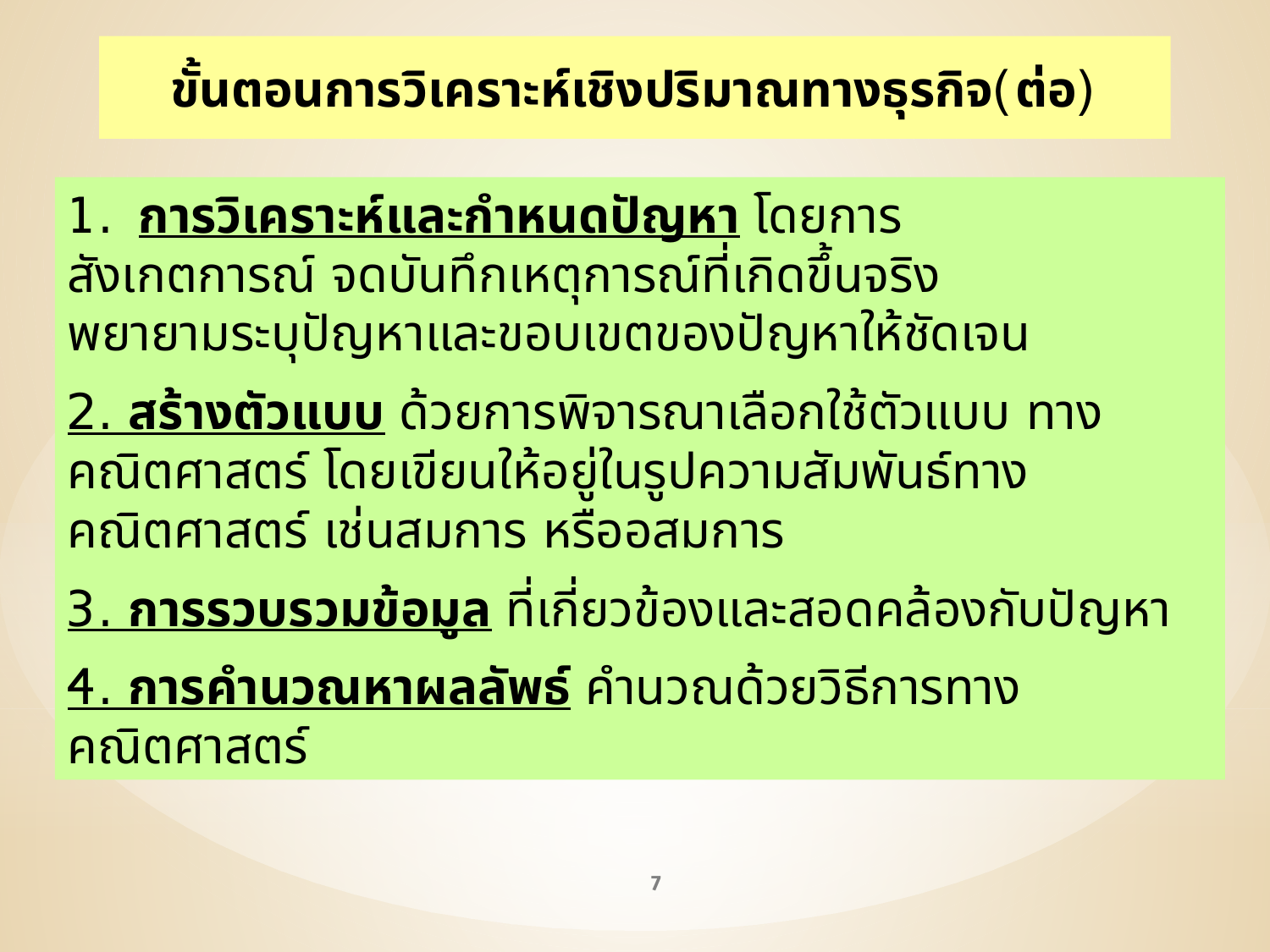

ขั้นตอนการวิเคราะห์เชิงปริมาณทางธุรกิจ(ต่อ)
การวิเคราะห์และกำหนดปัญหา โดยการ
สังเกตการณ์ จดบันทึกเหตุการณ์ที่เกิดขึ้นจริง
พยายามระบุปัญหาและขอบเขตของปัญหาให้ชัดเจน

2. สร้างตัวแบบ ด้วยการพิจารณาเลือกใช้ตัวแบบ ทางคณิตศาสตร์ โดยเขียนให้อยู่ในรูปความสัมพันธ์ทางคณิตศาสตร์ เช่นสมการ หรืออสมการ

3. การรวบรวมข้อมูล ที่เกี่ยวข้องและสอดคล้องกับปัญหา

4. การคำนวณหาผลลัพธ์ คำนวณด้วยวิธีการทางคณิตศาสตร์
7